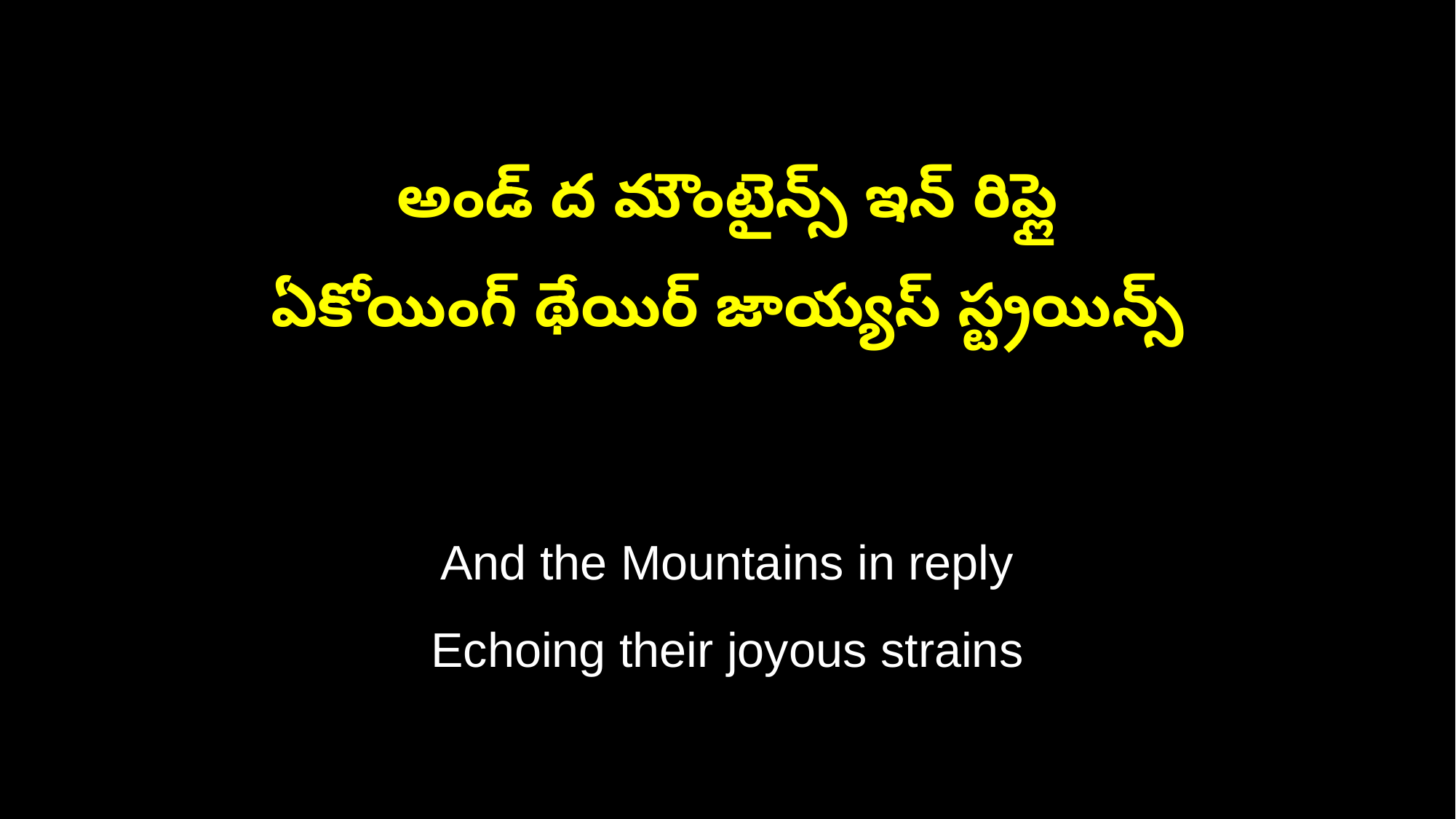

అండ్ ద మౌంటైన్స్ ఇన్ రిప్లై
ఏకోయింగ్ థేయిర్ జాయ్యస్ స్ట్రయిన్స్
And the Mountains in reply
Echoing their joyous strains